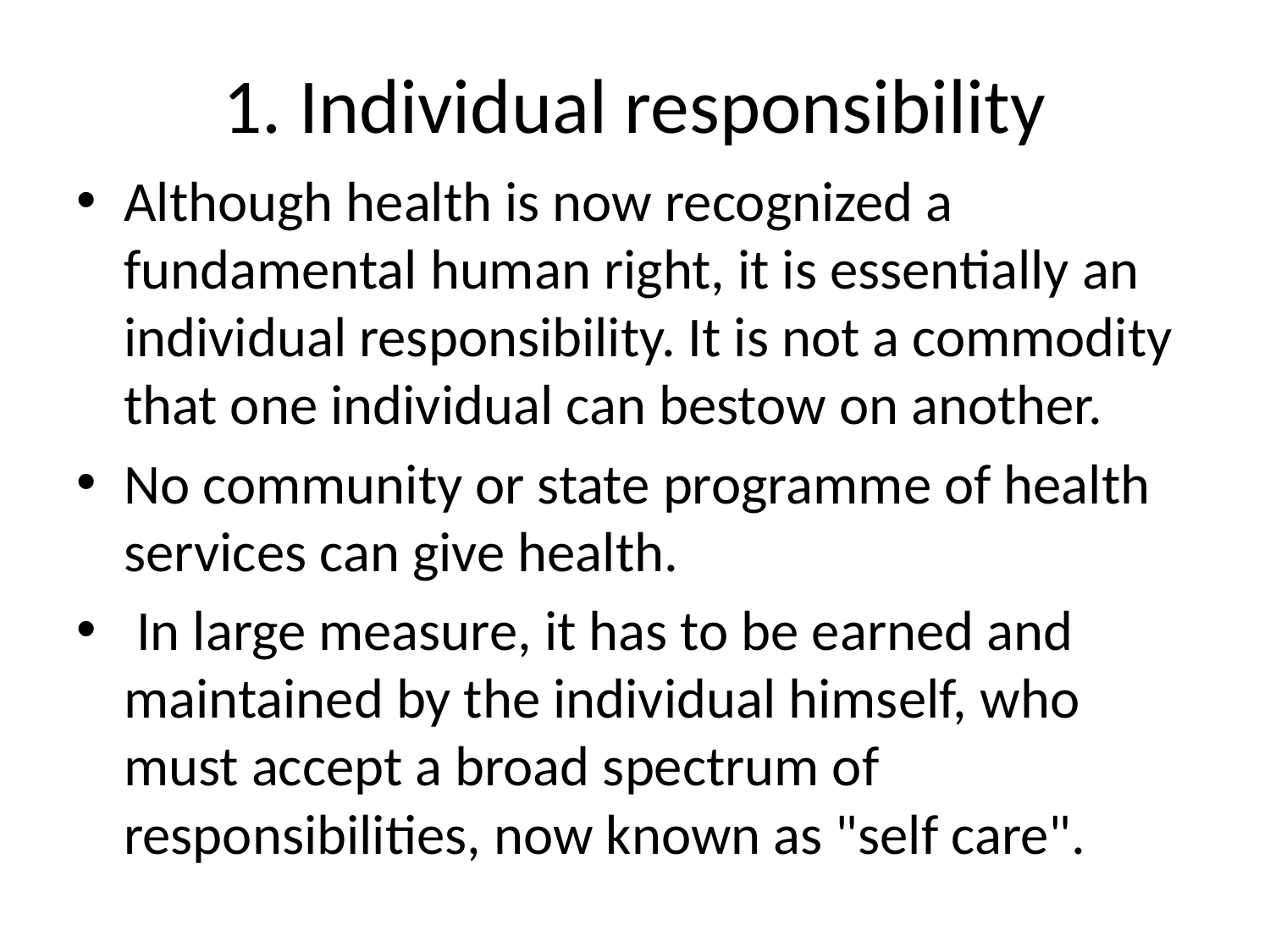

# 1. Individual responsibility
Although health is now recognized a fundamental human right, it is essentially an individual responsibility. It is not a commodity that one individual can bestow on another.
No community or state programme of health services can give health.
 In large measure, it has to be earned and maintained by the individual himself, who must accept a broad spectrum of responsibilities, now known as "self care".